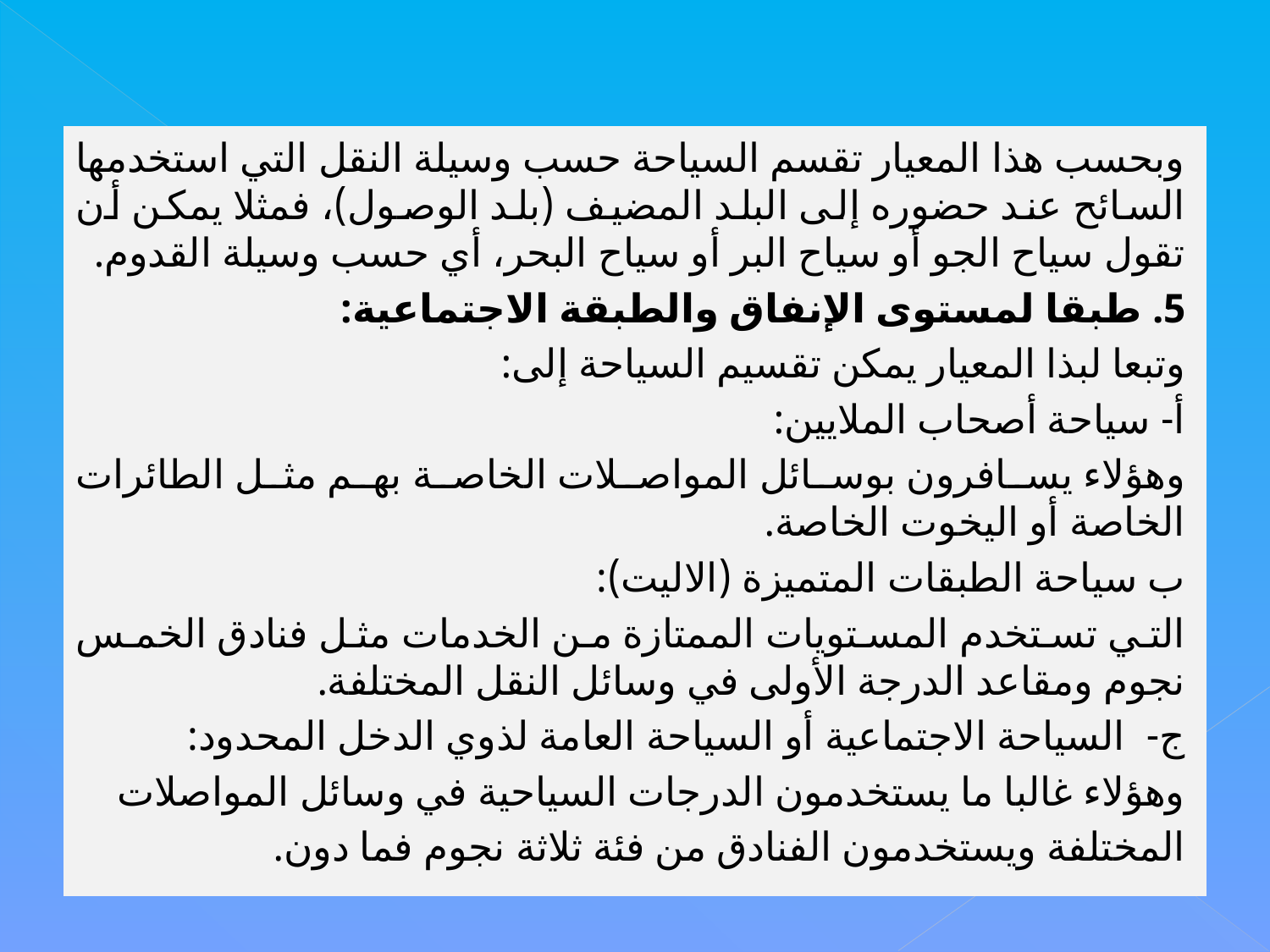

وبحسب هذا المعيار تقسم السياحة حسب وسيلة النقل التي استخدمها السائح عند حضوره إلى البلد المضيف (بلد الوصول)، فمثلا يمكن أن تقول سياح الجو أو سياح البر أو سياح البحر، أي حسب وسيلة القدوم.
5. طبقا لمستوى الإنفاق والطبقة الاجتماعية:
وتبعا لبذا المعيار يمكن تقسيم السياحة إلى:
أ- سياحة أصحاب الملايين:
وهؤلاء يسافرون بوسائل المواصلات الخاصة بهم مثل الطائرات الخاصة أو اليخوت الخاصة.
ب سياحة الطبقات المتميزة (الاليت):
التي تستخدم المستويات الممتازة من الخدمات مثل فنادق الخمس نجوم ومقاعد الدرجة الأولى في وسائل النقل المختلفة.
ج-  السياحة الاجتماعية أو السياحة العامة لذوي الدخل المحدود:
وهؤلاء غالبا ما يستخدمون الدرجات السياحية في وسائل المواصلات
المختلفة ويستخدمون الفنادق من فئة ثلاثة نجوم فما دون.